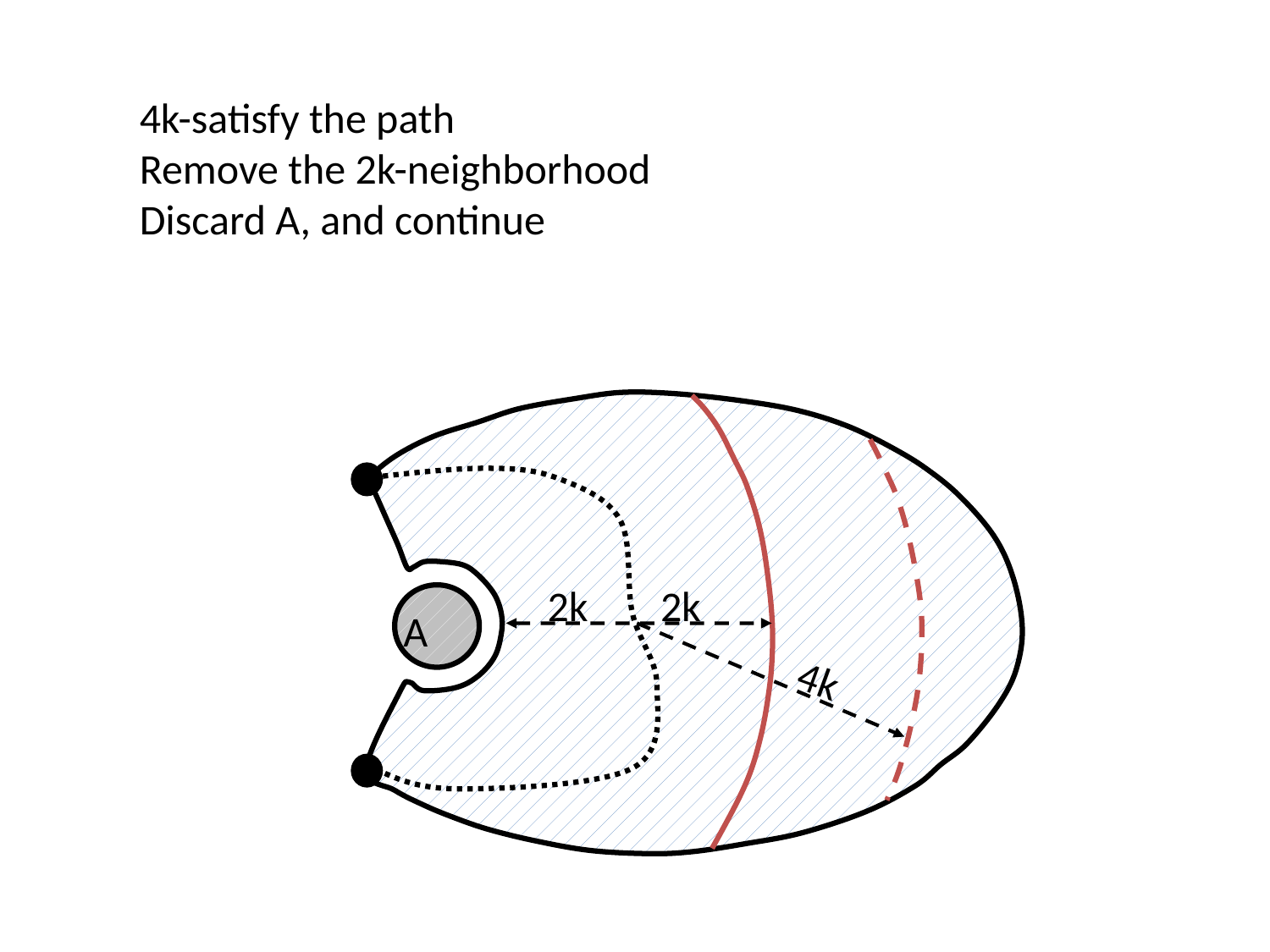

4k-satisfy the path
Remove the 2k-neighborhood
Discard A, and continue

2k
2k

A

4k